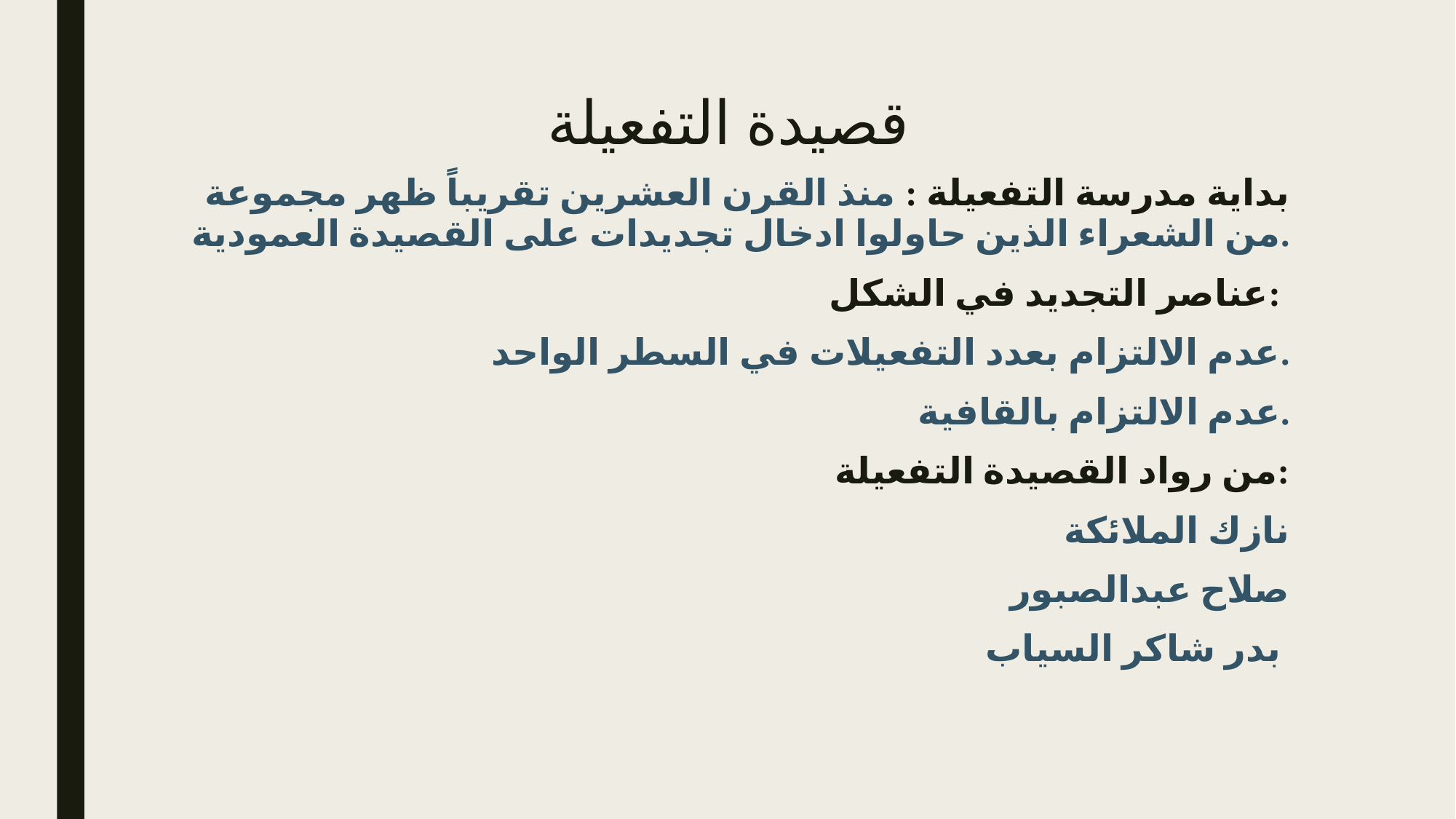

# قصيدة التفعيلة
بداية مدرسة التفعيلة : منذ القرن العشرين تقريباً ظهر مجموعة من الشعراء الذين حاولوا ادخال تجديدات على القصيدة العمودية.
عناصر التجديد في الشكل:
عدم الالتزام بعدد التفعيلات في السطر الواحد.
عدم الالتزام بالقافية.
من رواد القصيدة التفعيلة:
نازك الملائكة
صلاح عبدالصبور
بدر شاكر السياب